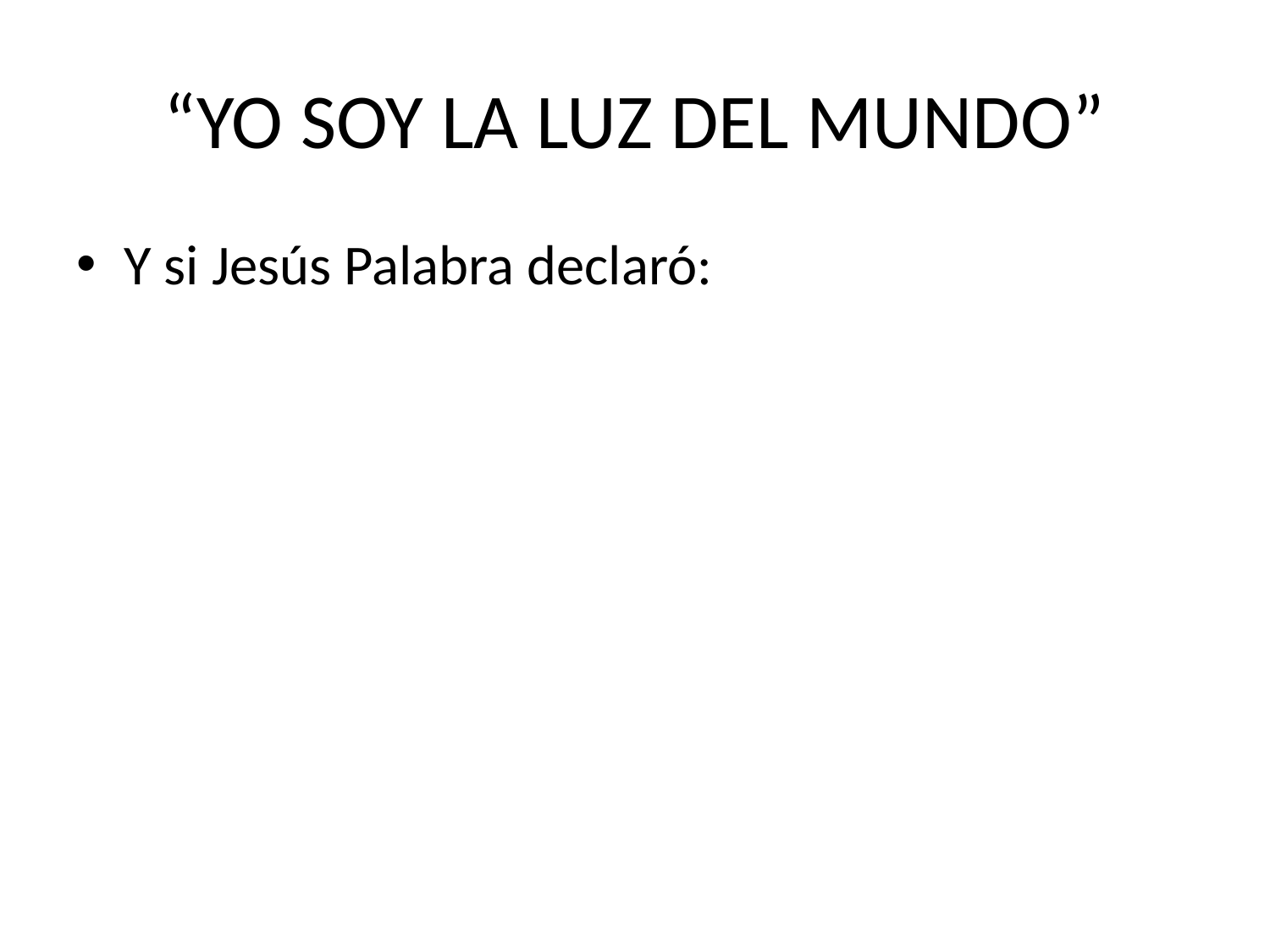

# “YO SOY LA LUZ DEL MUNDO”
Y si Jesús Palabra declaró: